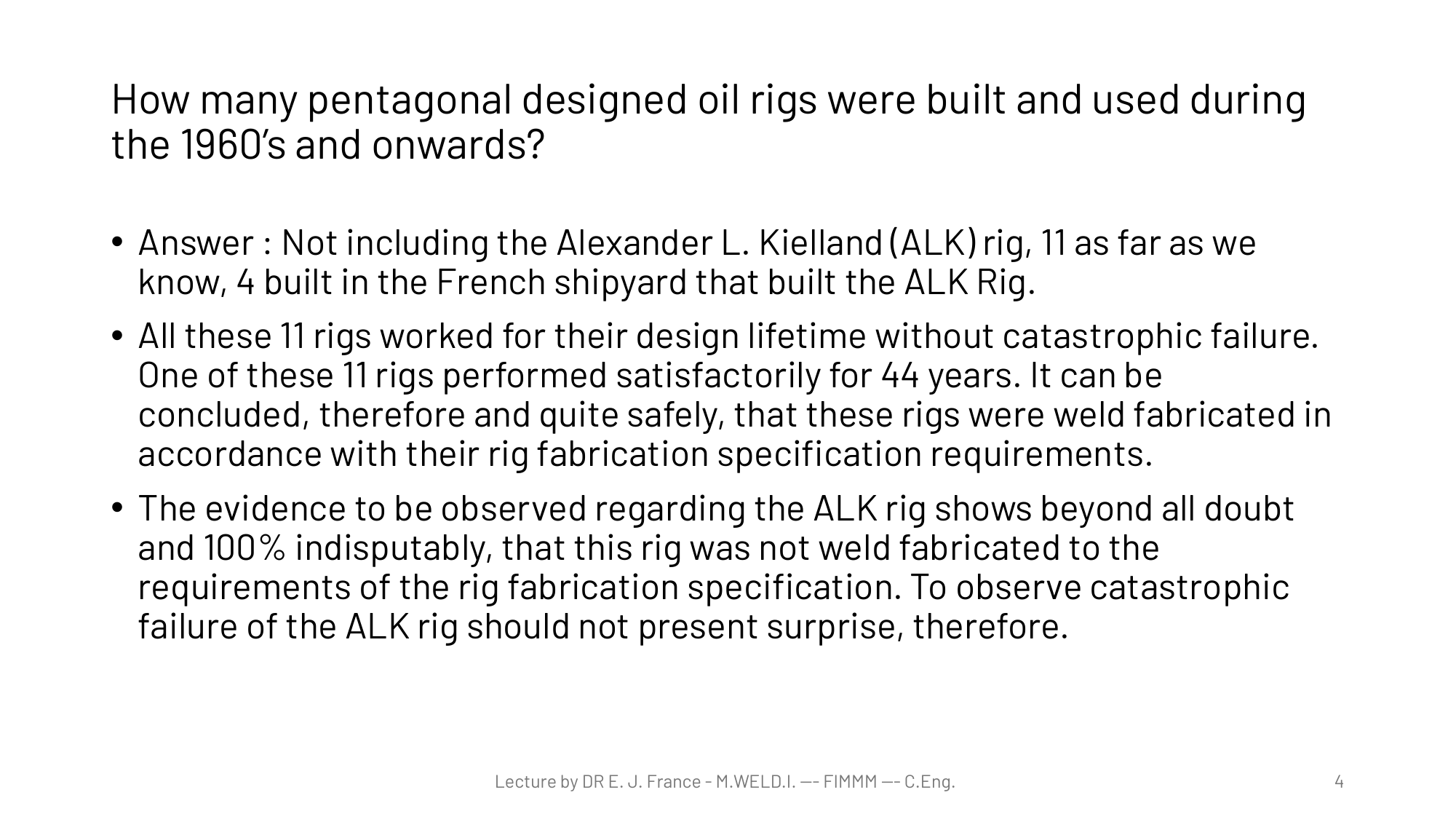

# How many pentagonal designed oil rigs were built and used during the 1960’s and onwards?
Answer : Not including the Alexander L. Kielland (ALK) rig, 11 as far as we know, 4 built in the French shipyard that built the ALK Rig.
All these 11 rigs worked for their design lifetime without catastrophic failure. One of these 11 rigs performed satisfactorily for 44 years. It can be concluded, therefore and quite safely, that these rigs were weld fabricated in accordance with their rig fabrication specification requirements.
The evidence to be observed regarding the ALK rig shows beyond all doubt and 100% indisputably, that this rig was not weld fabricated to the requirements of the rig fabrication specification. To observe catastrophic  failure of the ALK rig should not present surprise, therefore.
Lecture by DR E. J. France - M.WELD.I. --- FIMMM --- C.Eng.
4